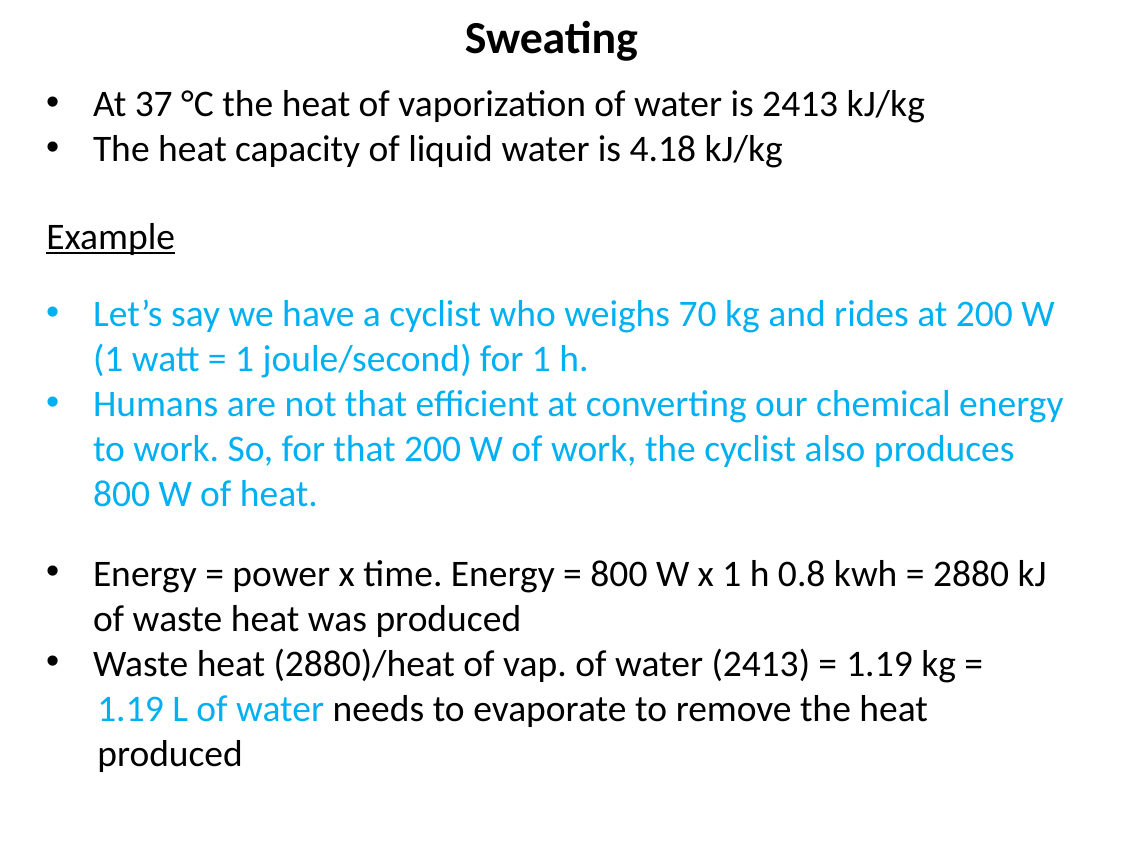

Sweating
At 37 °C the heat of vaporization of water is 2413 kJ/kg
The heat capacity of liquid water is 4.18 kJ/kg
Example
Let’s say we have a cyclist who weighs 70 kg and rides at 200 W (1 watt = 1 joule/second) for 1 h.
Humans are not that efficient at converting our chemical energy to work. So, for that 200 W of work, the cyclist also produces 800 W of heat.
Energy = power x time. Energy = 800 W x 1 h 0.8 kwh = 2880 kJ of waste heat was produced
Waste heat (2880)/heat of vap. of water (2413) = 1.19 kg =
      1.19 L of water needs to evaporate to remove the heat
      produced